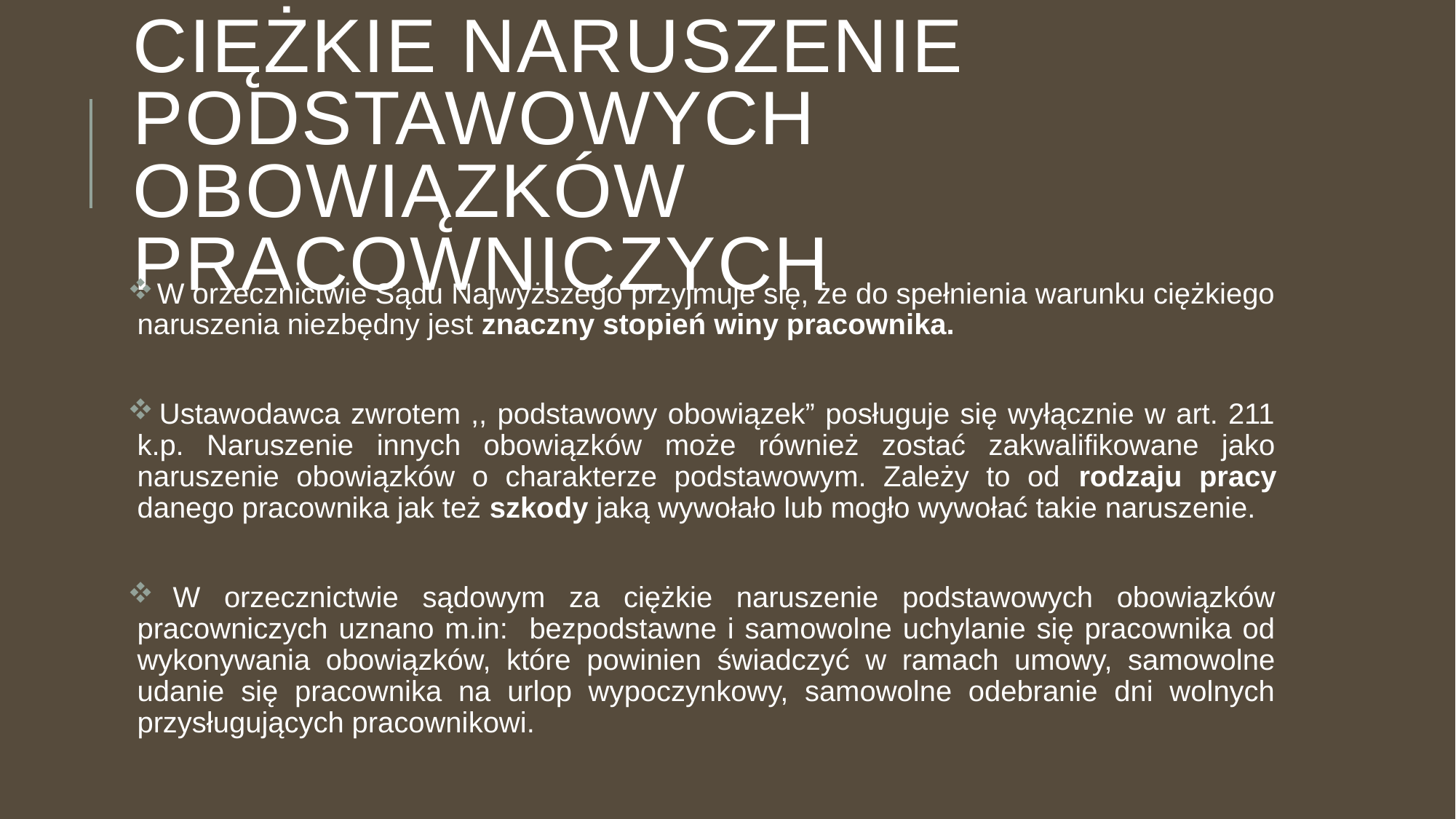

# Ciężkie naruszenie podstawowych obowiązków pracowniczych
 W orzecznictwie Sądu Najwyższego przyjmuje się, że do spełnienia warunku ciężkiego naruszenia niezbędny jest znaczny stopień winy pracownika.

 Ustawodawca zwrotem ,, podstawowy obowiązek” posługuje się wyłącznie w art. 211 k.p. Naruszenie innych obowiązków może również zostać zakwalifikowane jako naruszenie obowiązków o charakterze podstawowym. Zależy to od rodzaju pracy danego pracownika jak też szkody jaką wywołało lub mogło wywołać takie naruszenie.

 W orzecznictwie sądowym za ciężkie naruszenie podstawowych obowiązków pracowniczych uznano m.in:  bezpodstawne i samowolne uchylanie się pracownika od wykonywania obowiązków, które powinien świadczyć w ramach umowy, samowolne udanie się pracownika na urlop wypoczynkowy, samowolne odebranie dni wolnych przysługujących pracownikowi.